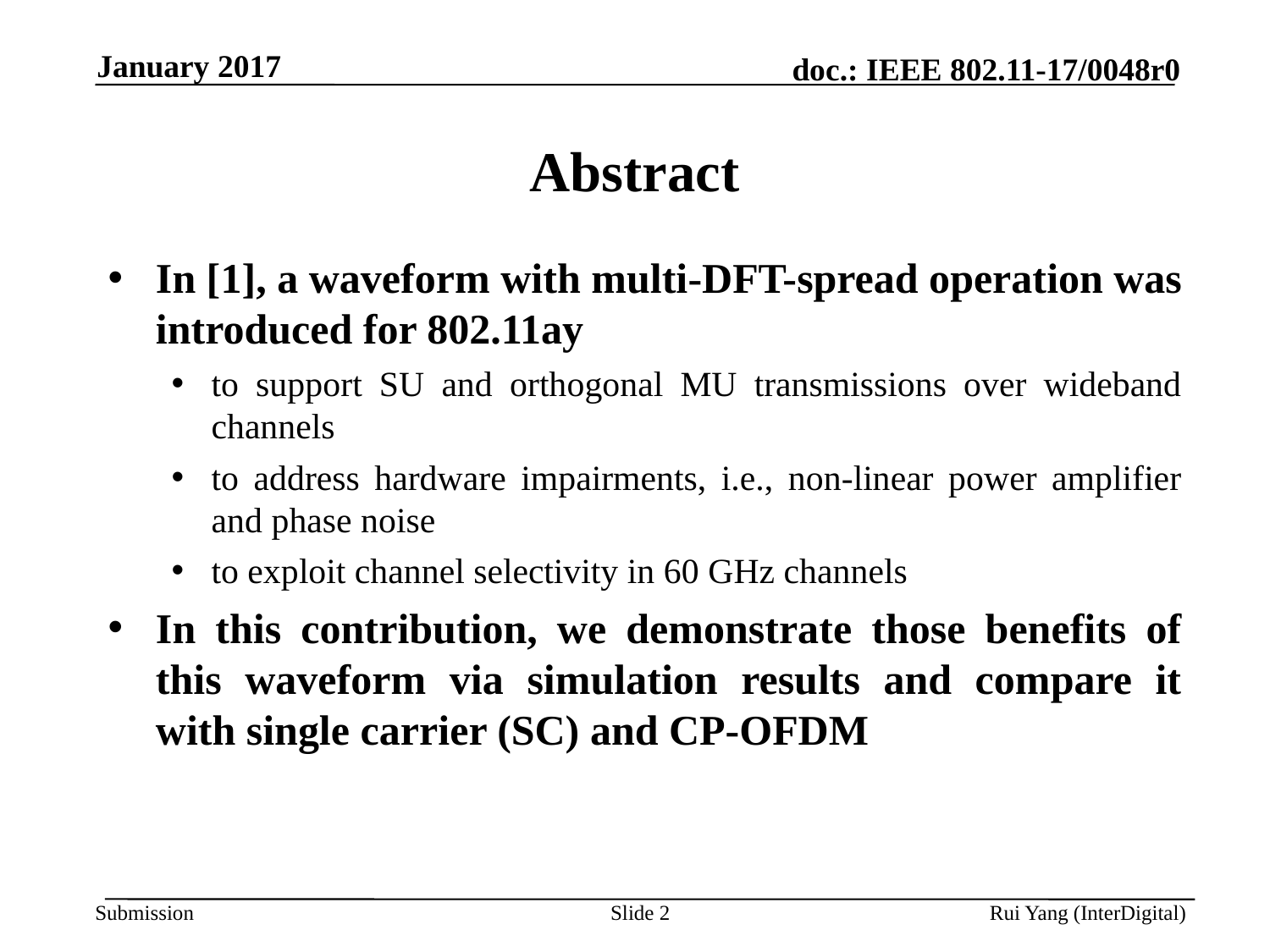

January 2017
# Abstract
In [1], a waveform with multi-DFT-spread operation was introduced for 802.11ay
to support SU and orthogonal MU transmissions over wideband channels
to address hardware impairments, i.e., non-linear power amplifier and phase noise
to exploit channel selectivity in 60 GHz channels
In this contribution, we demonstrate those benefits of this waveform via simulation results and compare it with single carrier (SC) and CP-OFDM
Slide 2
Rui Yang (InterDigital)